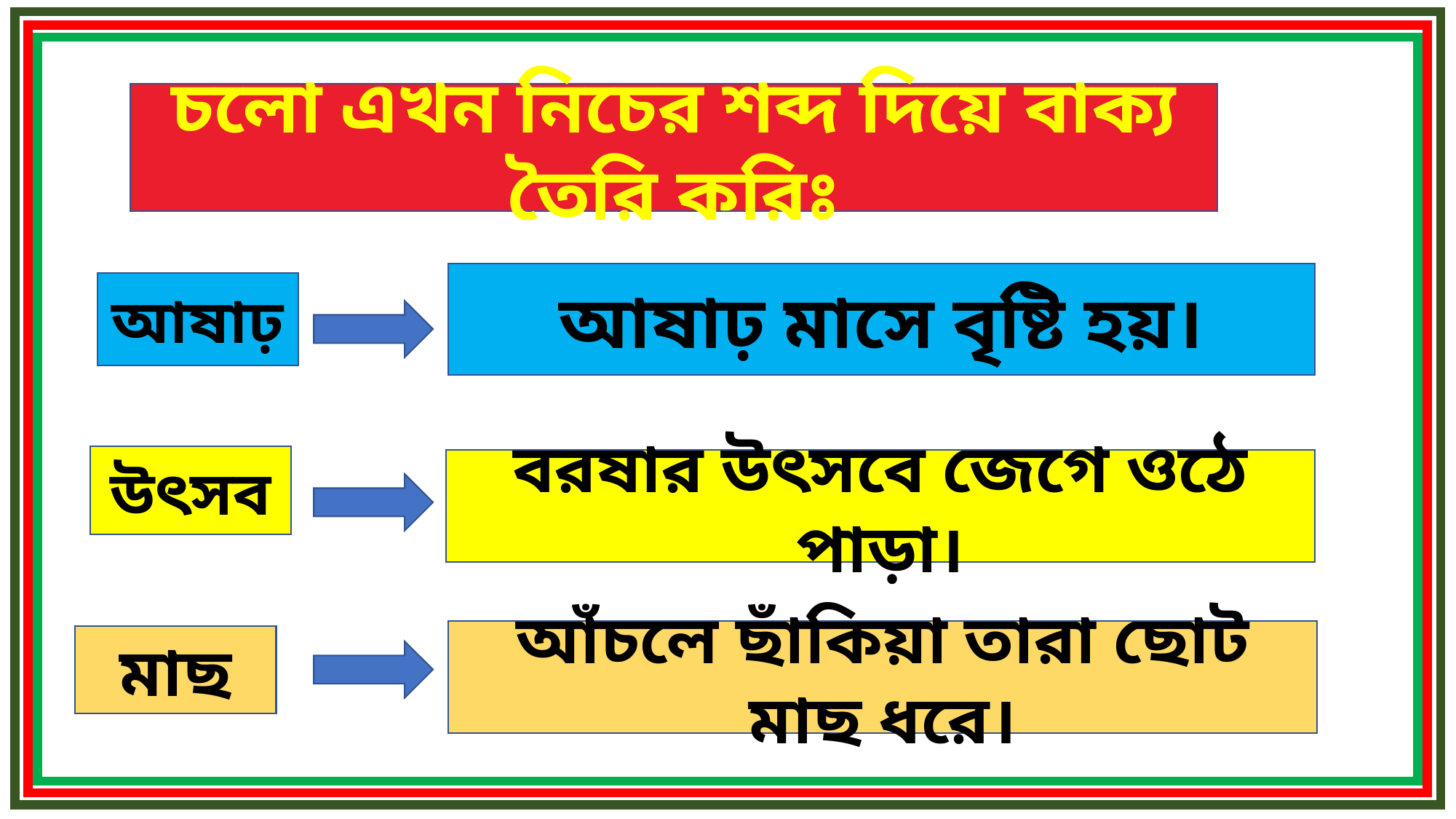

চলো এখন নিচের শব্দ দিয়ে বাক্য তৈরি করিঃ
আষাঢ় মাসে বৃষ্টি হয়।
আষাঢ়

উৎসব
বরষার উৎসবে জেগে ওঠে পাড়া।

আঁচলে ছাঁকিয়া তারা ছোট মাছ ধরে।
মাছ